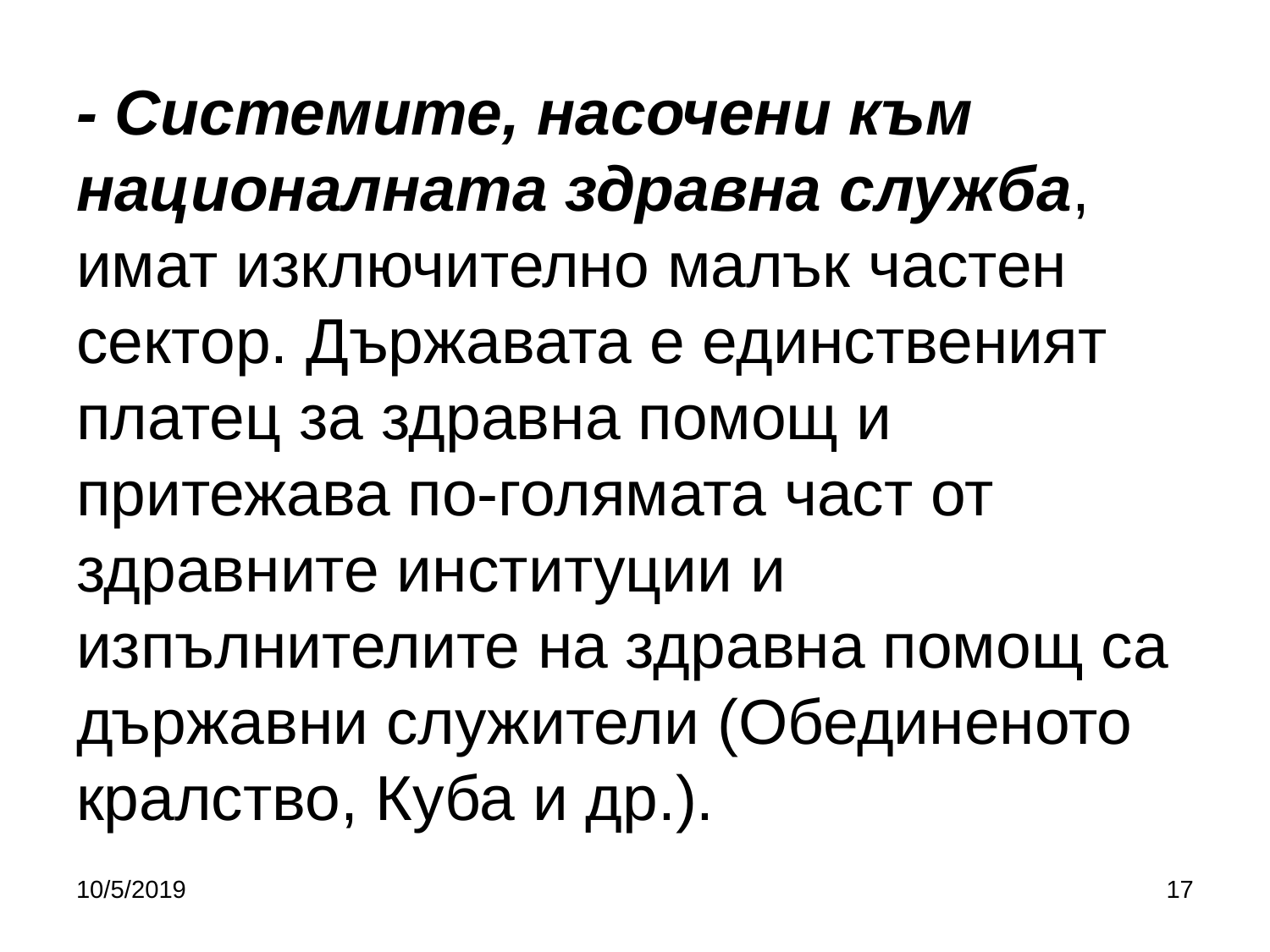

# - Системите, насочени към националната здравна служба, имат изключително малък частен сектор. Държавата е единственият платец за здравна помощ и притежава по-голямата част от здравните институции и изпълнителите на здравна помощ са държавни служители (Обединеното кралство, Куба и др.).
10/5/2019
17